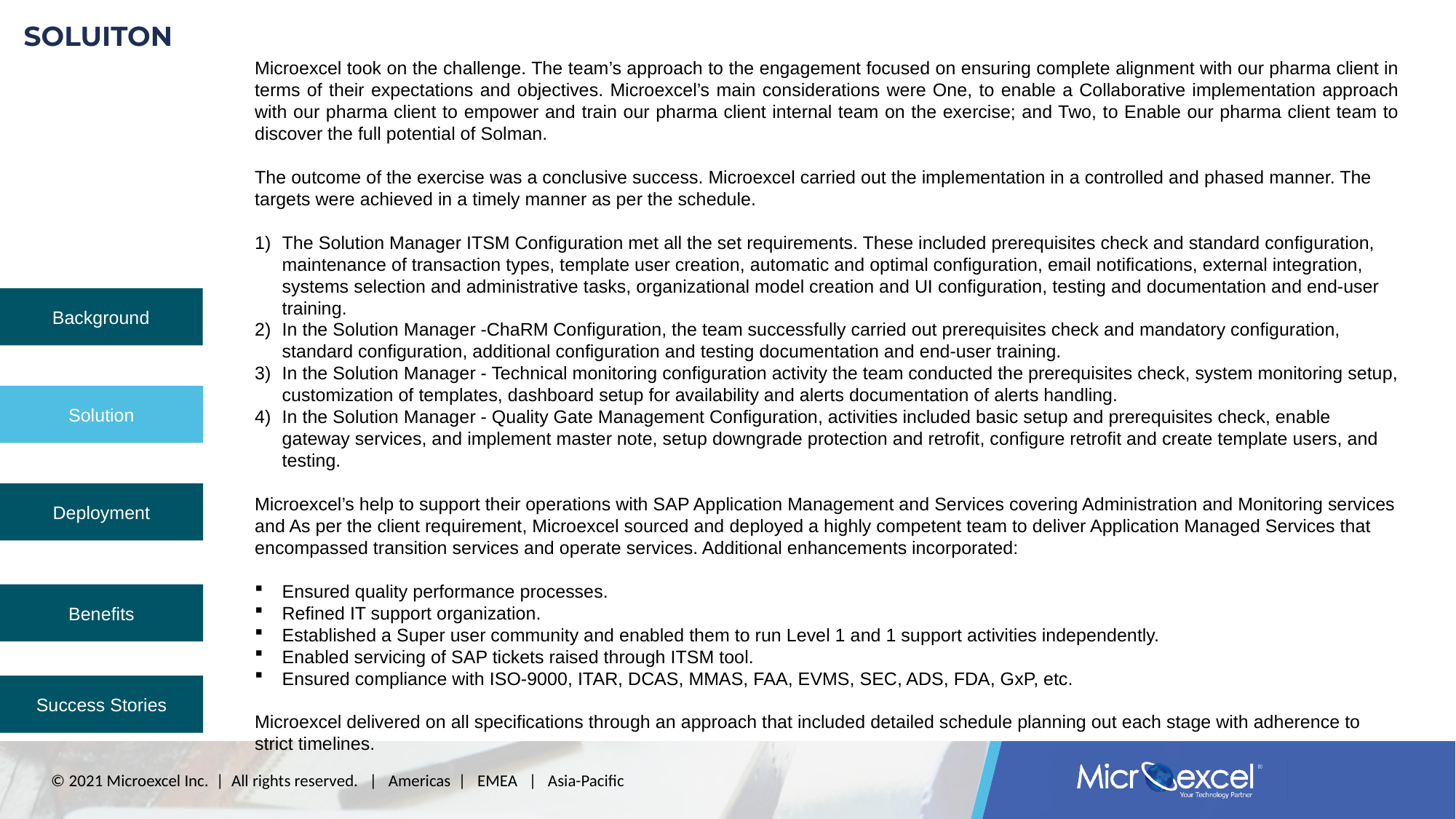

SOLUITON
Microexcel took on the challenge. The team’s approach to the engagement focused on ensuring complete alignment with our pharma client in terms of their expectations and objectives. Microexcel’s main considerations were One, to enable a Collaborative implementation approach with our pharma client to empower and train our pharma client internal team on the exercise; and Two, to Enable our pharma client team to discover the full potential of Solman.

The outcome of the exercise was a conclusive success. Microexcel carried out the implementation in a controlled and phased manner. The targets were achieved in a timely manner as per the schedule.

The Solution Manager ITSM Configuration met all the set requirements. These included prerequisites check and standard configuration, maintenance of transaction types, template user creation, automatic and optimal configuration, email notifications, external integration, systems selection and administrative tasks, organizational model creation and UI configuration, testing and documentation and end-user training.
In the Solution Manager -ChaRM Configuration, the team successfully carried out prerequisites check and mandatory configuration, standard configuration, additional configuration and testing documentation and end-user training.
In the Solution Manager - Technical monitoring configuration activity the team conducted the prerequisites check, system monitoring setup, customization of templates, dashboard setup for availability and alerts documentation of alerts handling.
In the Solution Manager - Quality Gate Management Configuration, activities included basic setup and prerequisites check, enable gateway services, and implement master note, setup downgrade protection and retrofit, configure retrofit and create template users, and testing.

Microexcel’s help to support their operations with SAP Application Management and Services covering Administration and Monitoring services and As per the client requirement, Microexcel sourced and deployed a highly competent team to deliver Application Managed Services that encompassed transition services and operate services. Additional enhancements incorporated:

Ensured quality performance processes.
Refined IT support organization.
Established a Super user community and enabled them to run Level 1 and 1 support activities independently.
Enabled servicing of SAP tickets raised through ITSM tool.
Ensured compliance with ISO-9000, ITAR, DCAS, MMAS, FAA, EVMS, SEC, ADS, FDA, GxP, etc.

Microexcel delivered on all specifications through an approach that included detailed schedule planning out each stage with adherence to strict timelines.
Background
Solution
Deployment
Benefits
Success Stories